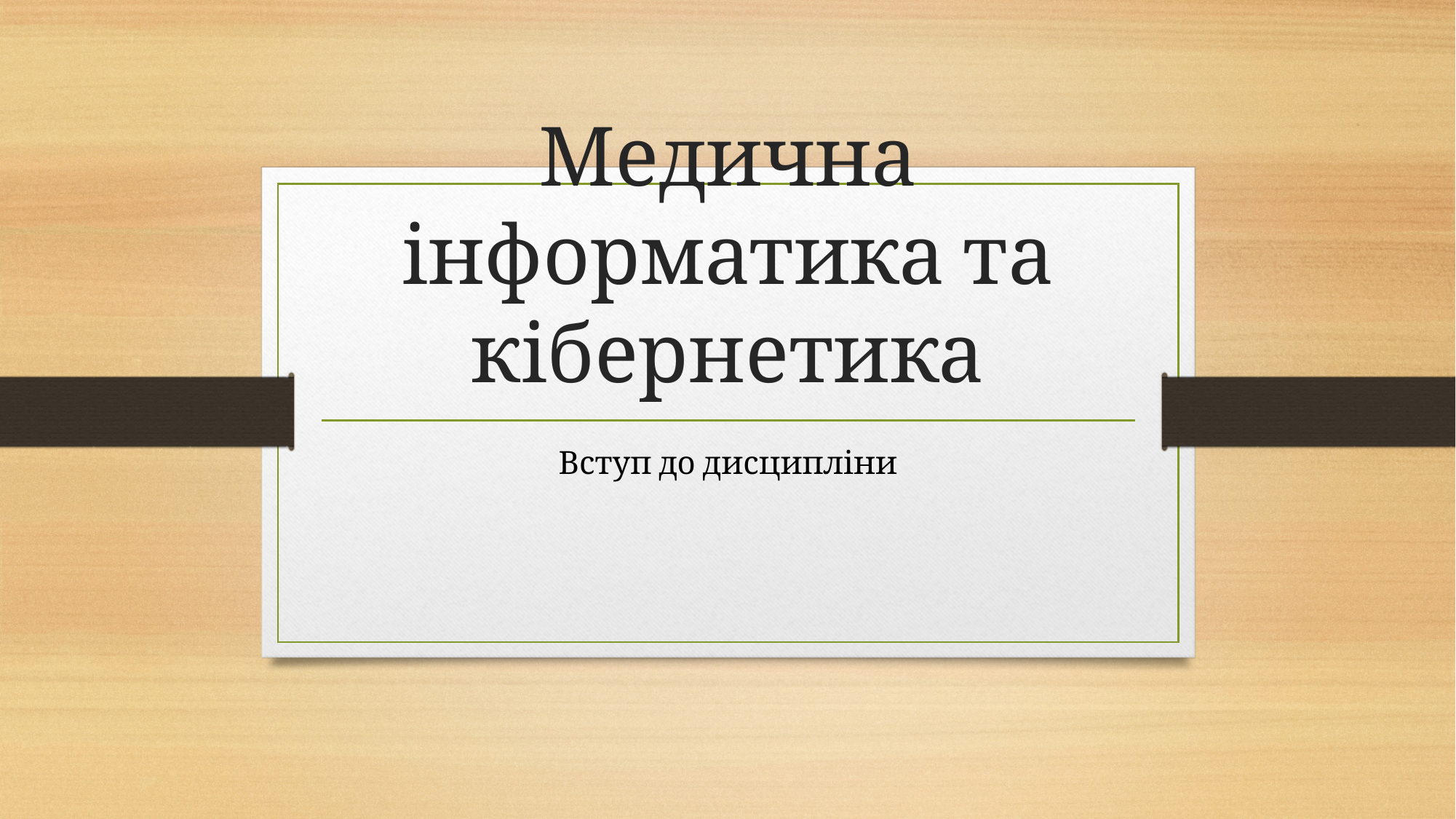

# Медична інформатика та кібернетика
Вступ до дисципліни